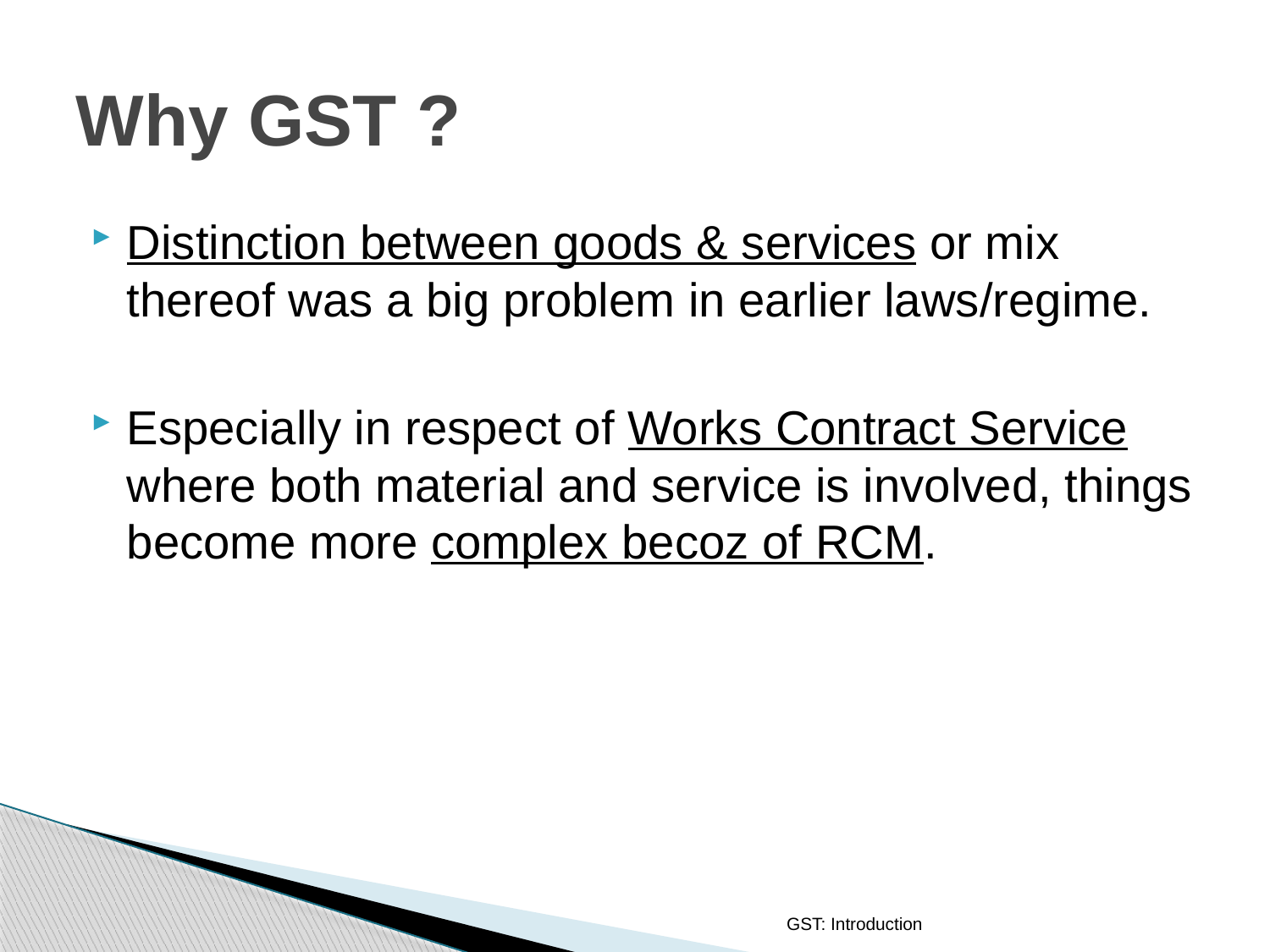

# Why GST ?
Distinction between goods & services or mix thereof was a big problem in earlier laws/regime.

Especially in respect of Works Contract Service where both material and service is involved, things become more complex becoz of RCM.

GST: Introduction